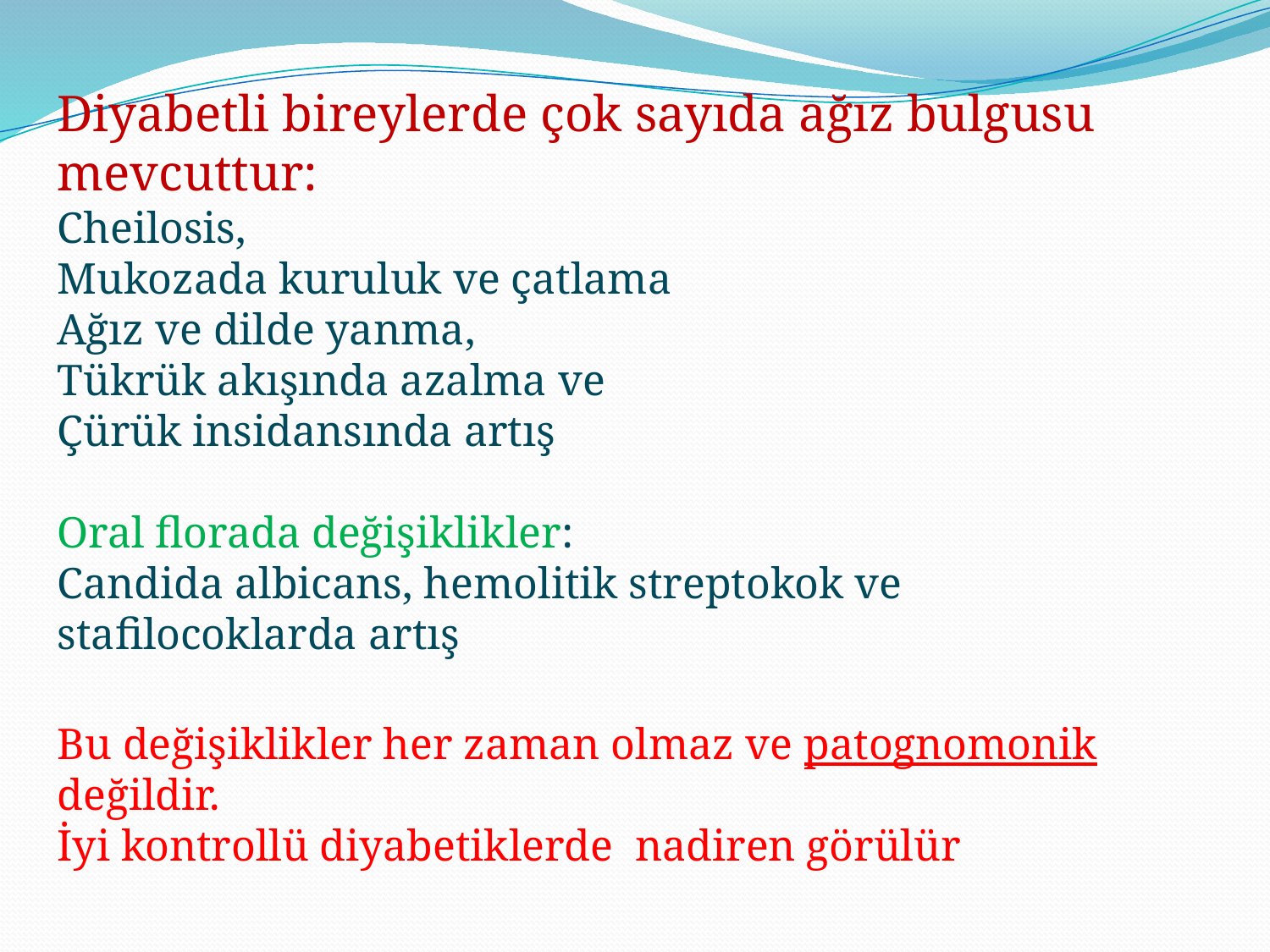

Diyabetli bireylerde çok sayıda ağız bulgusu mevcuttur:
Cheilosis,
Mukozada kuruluk ve çatlama
Ağız ve dilde yanma,
Tükrük akışında azalma ve
Çürük insidansında artış

Oral florada değişiklikler:
Candida albicans, hemolitik streptokok ve  stafilocoklarda artış

Bu değişiklikler her zaman olmaz ve patognomonik değildir.
İyi kontrollü diyabetiklerde  nadiren görülür